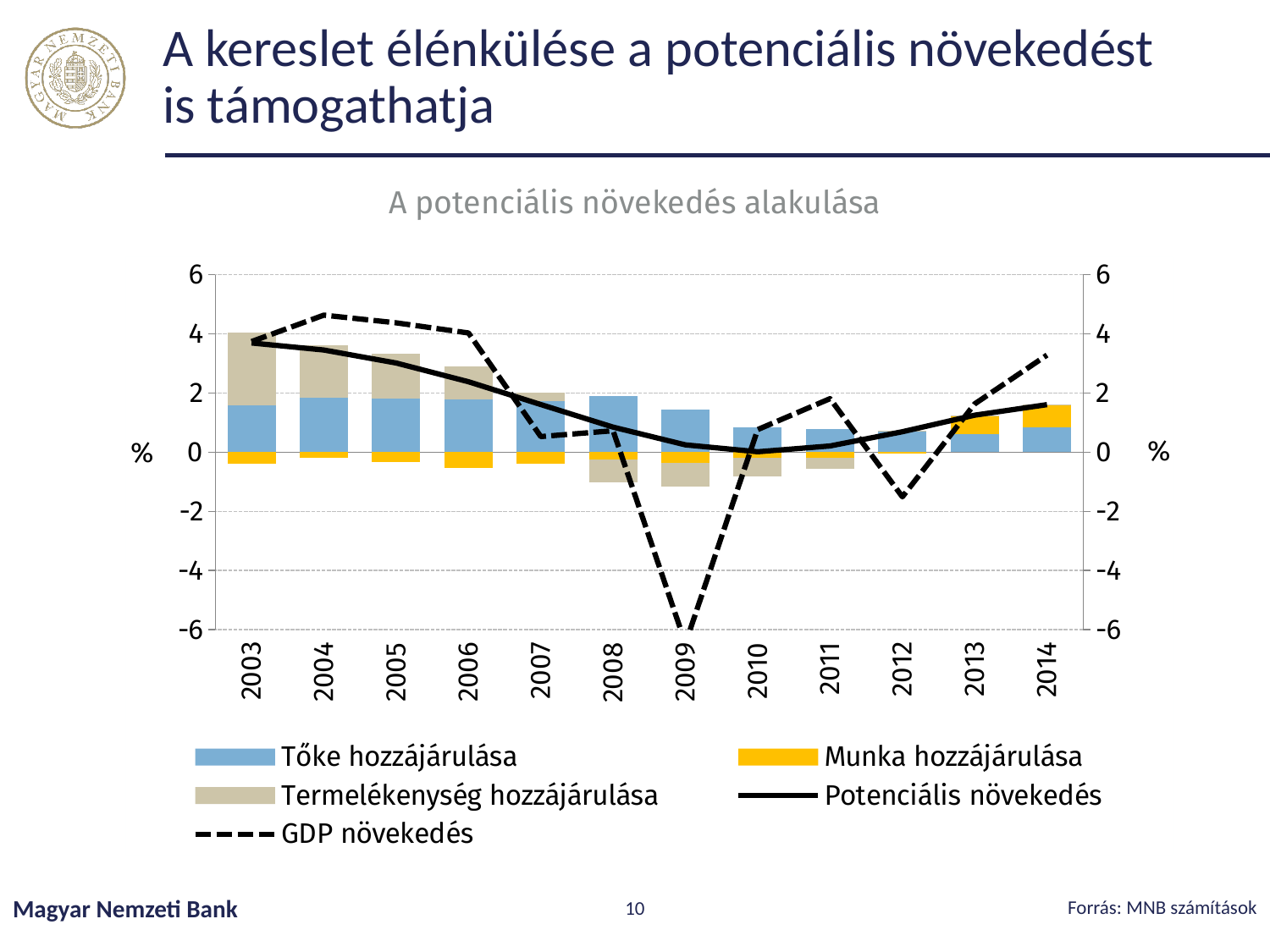

# A kereslet élénkülése a potenciális növekedést is támogathatja
A potenciális növekedés alakulása

### Chart

| Category | Tőke hozzájárulása | Munka hozzájárulása | Termelékenység hozzájárulása | Potenciális növekedés | GDP növekedés |
|---|---|---|---|---|---|
| 2003 | 1.5782222908689079 | -0.38181144371080267 | 2.473229127327727 | 3.6930550900618178 | 3.739120652181045 |
| 2004 | 1.8364553239437262 | -0.1829998155391765 | 1.7742861336641909 | 3.453658335416447 | 4.63320434697485 |
| 2005 | 1.7982071716813568 | -0.32566413786800325 | 1.526580017369155 | 3.0156570847063904 | 4.372731982667318 |
| 2006 | 1.7807419478048132 | -0.5350502819635494 | 1.1306348241477915 | 2.3807751235941175 | 4.030036659420816 |
| 2007 | 1.7217187794546334 | -0.3888199702451521 | 0.28153509856019776 | 1.6114732522524644 | 0.5275524580087706 |
| 2008 | 1.8914566885813997 | -0.2581890371946829 | -0.7672320848748058 | 0.8486585472836626 | 0.7269014692234927 |
| 2009 | 1.4273116321093777 | -0.37341681175044594 | -0.7922677359191677 | 0.2479898206740501 | -6.466488052984516 |
| 2010 | 0.8358828697067078 | -0.18051392225405039 | -0.6347094373060439 | 0.015000513669647846 | 0.7666273656696779 |
| 2011 | 0.7788521717113923 | -0.19842520651060624 | -0.36583718673679755 | 0.2109265755439793 | 1.8107059975452273 |
| 2012 | 0.7205871713574504 | -0.03745160624805524 | 0.010637941657449796 | 0.6935762781508288 | -1.5086188815683537 |
| 2013 | 0.612225555613606 | 0.6194546338243759 | 0.01701923695989647 | 1.2527021539891758 | 1.6337967291746898 |
| 2014 | 0.8552812866552699 | 0.7445290047572115 | 0.014091564388408537 | 1.608602768236893 | 3.2842865883947088 |
Forrás: MNB számítások
Magyar Nemzeti Bank
10